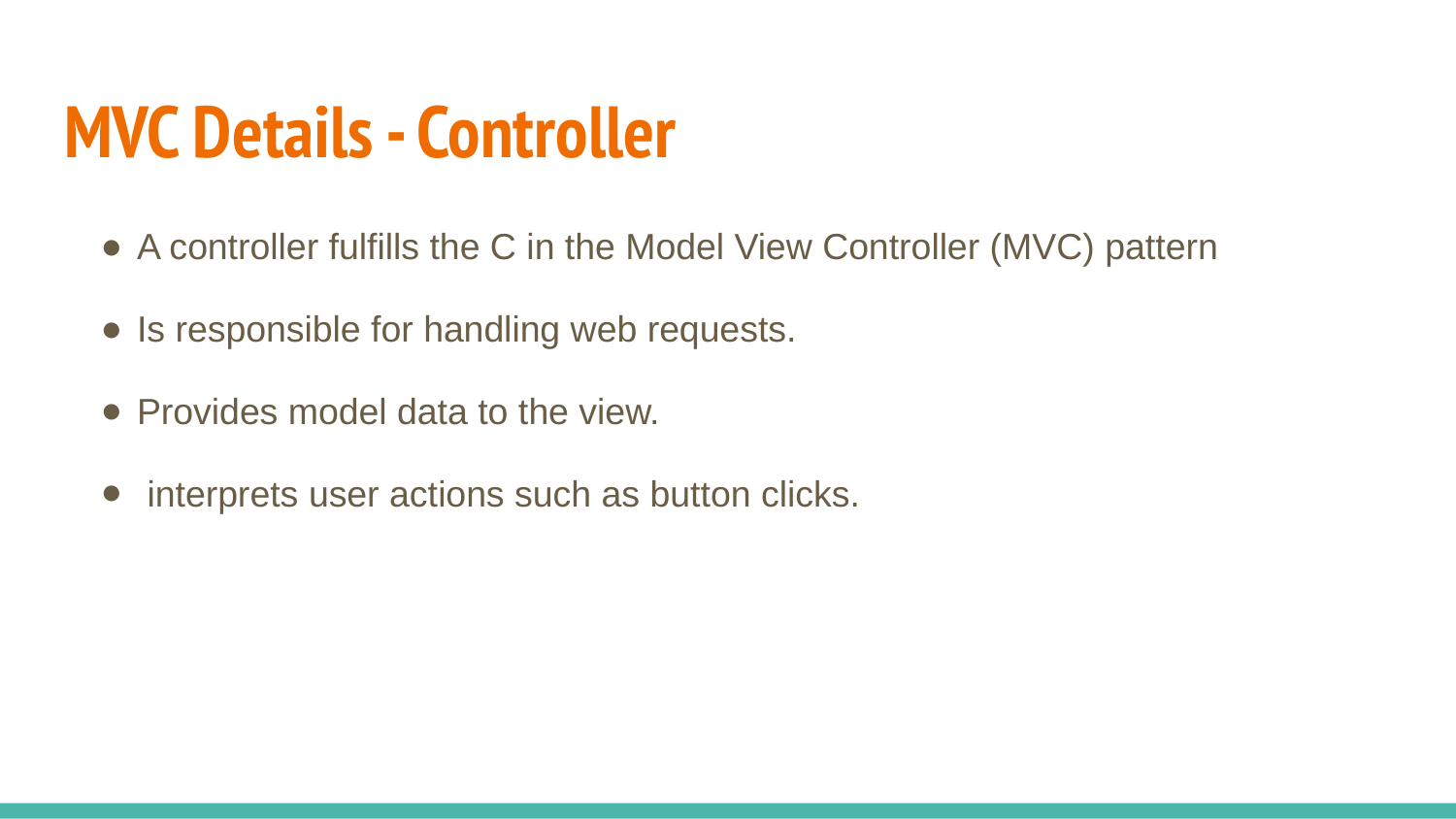

# MVC Details - Controller
A controller fulfills the C in the Model View Controller (MVC) pattern
Is responsible for handling web requests.
Provides model data to the view.
 interprets user actions such as button clicks.